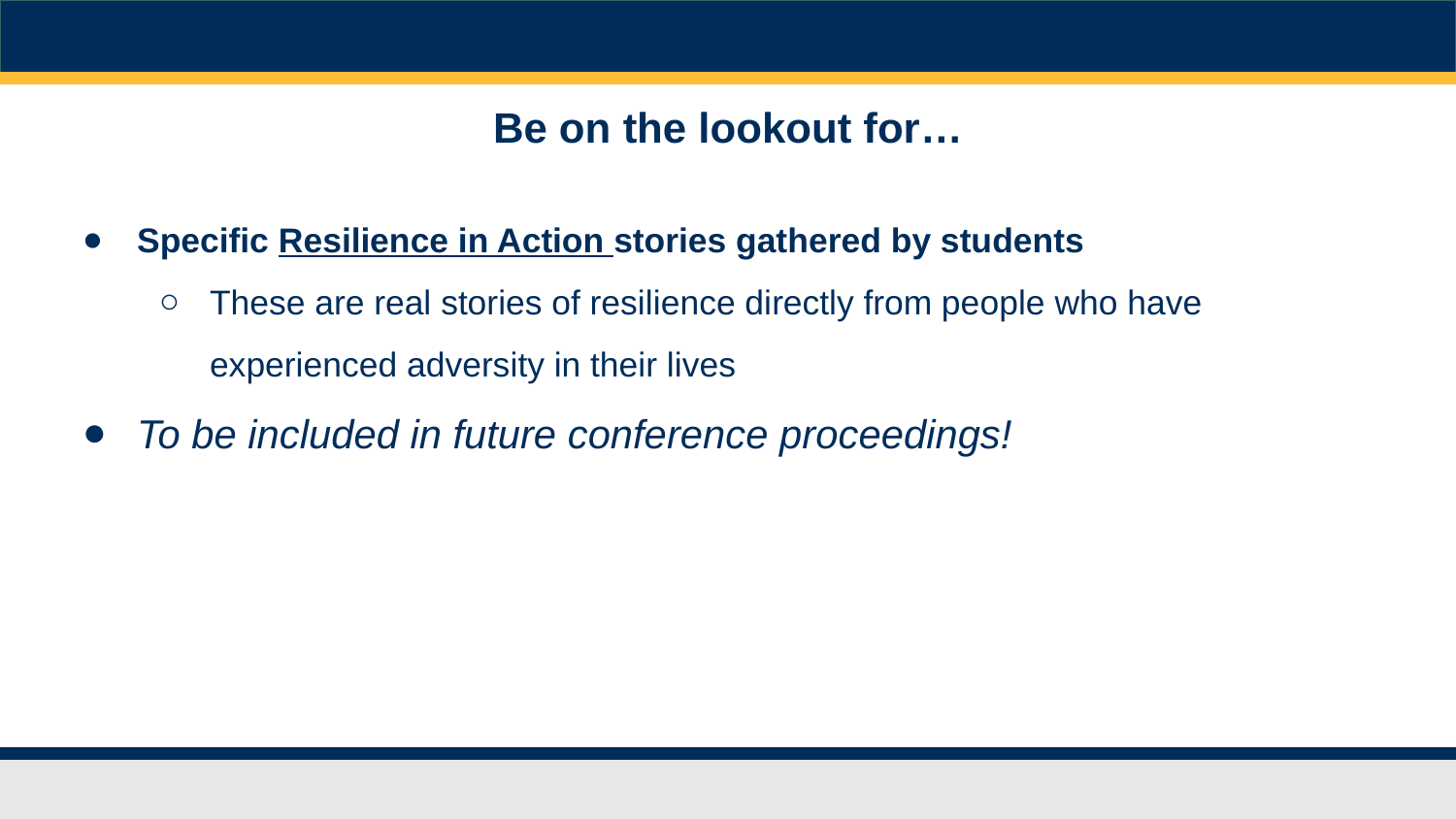

# Be on the lookout for…
Specific Resilience in Action stories gathered by students
These are real stories of resilience directly from people who have experienced adversity in their lives
To be included in future conference proceedings!